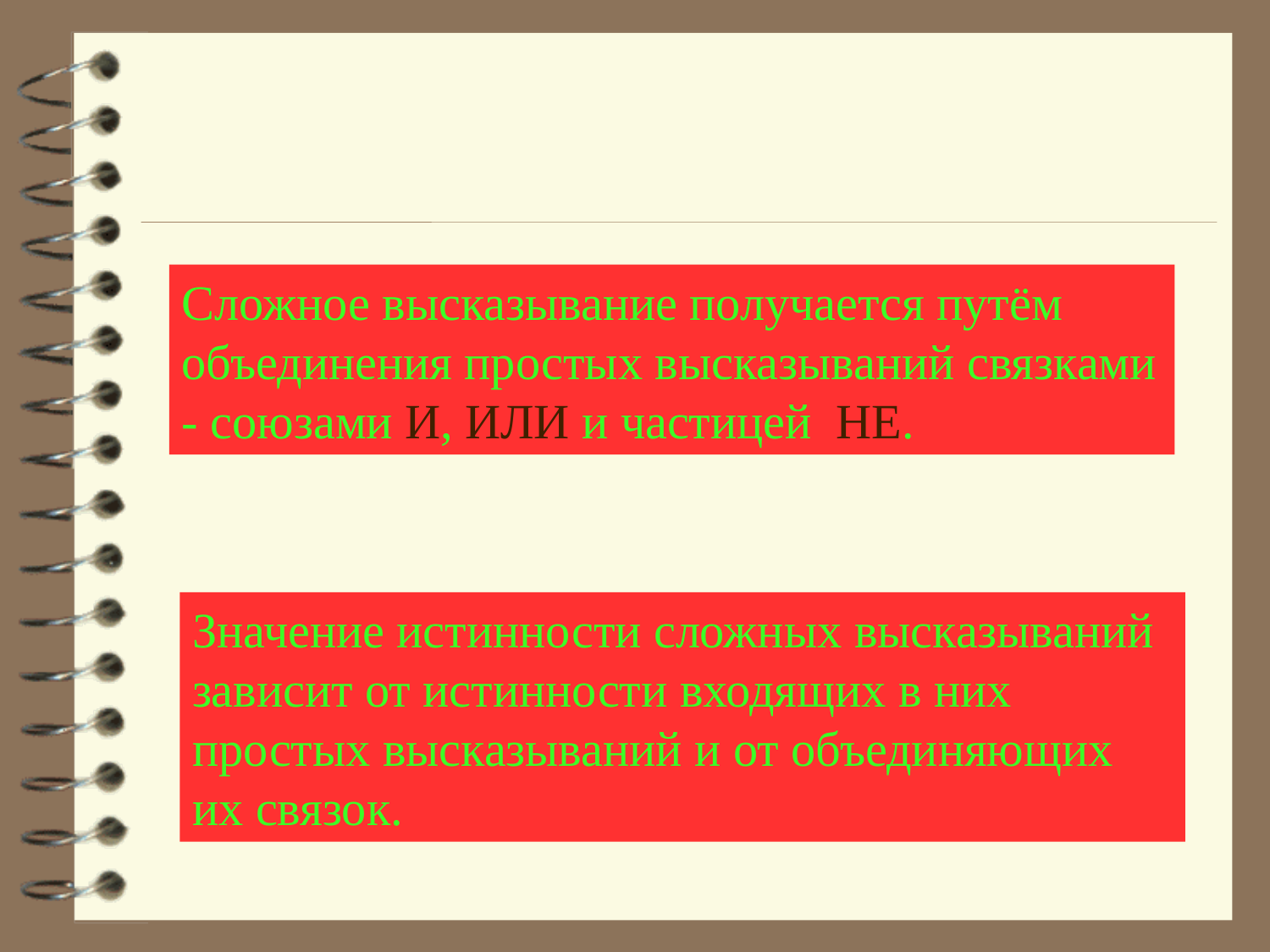

Сложное высказывание получается путём объединения простых высказываний связками - союзами И, ИЛИ и частицей  НЕ.
Значение истинности сложных высказываний зависит от истинности входящих в них простых высказываний и от объединяющих их связок.